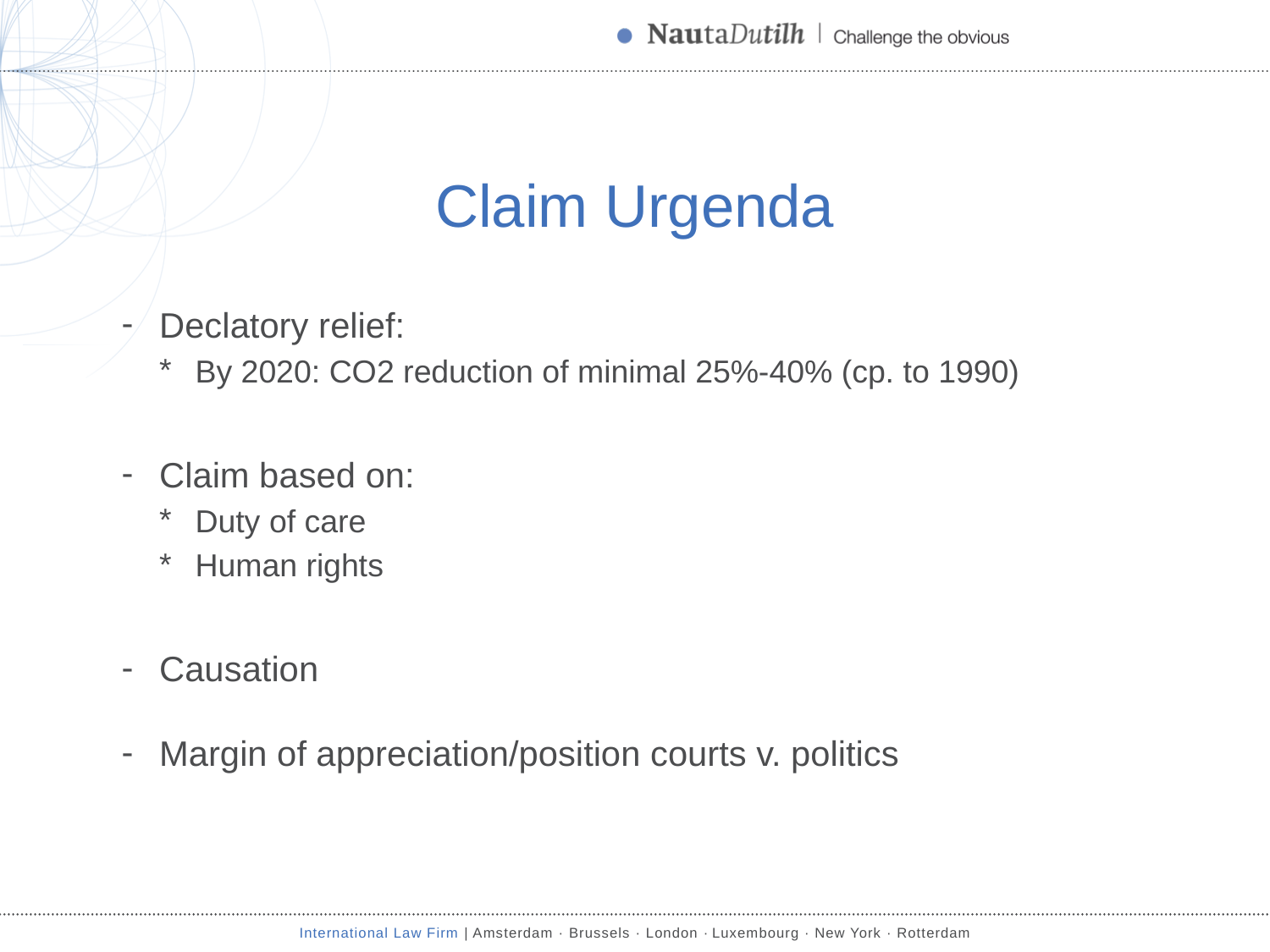

# Claim Urgenda
Declatory relief:
By 2020: CO2 reduction of minimal 25%-40% (cp. to 1990)

Claim based on:
Duty of care
Human rights

Causation

Margin of appreciation/position courts v. politics